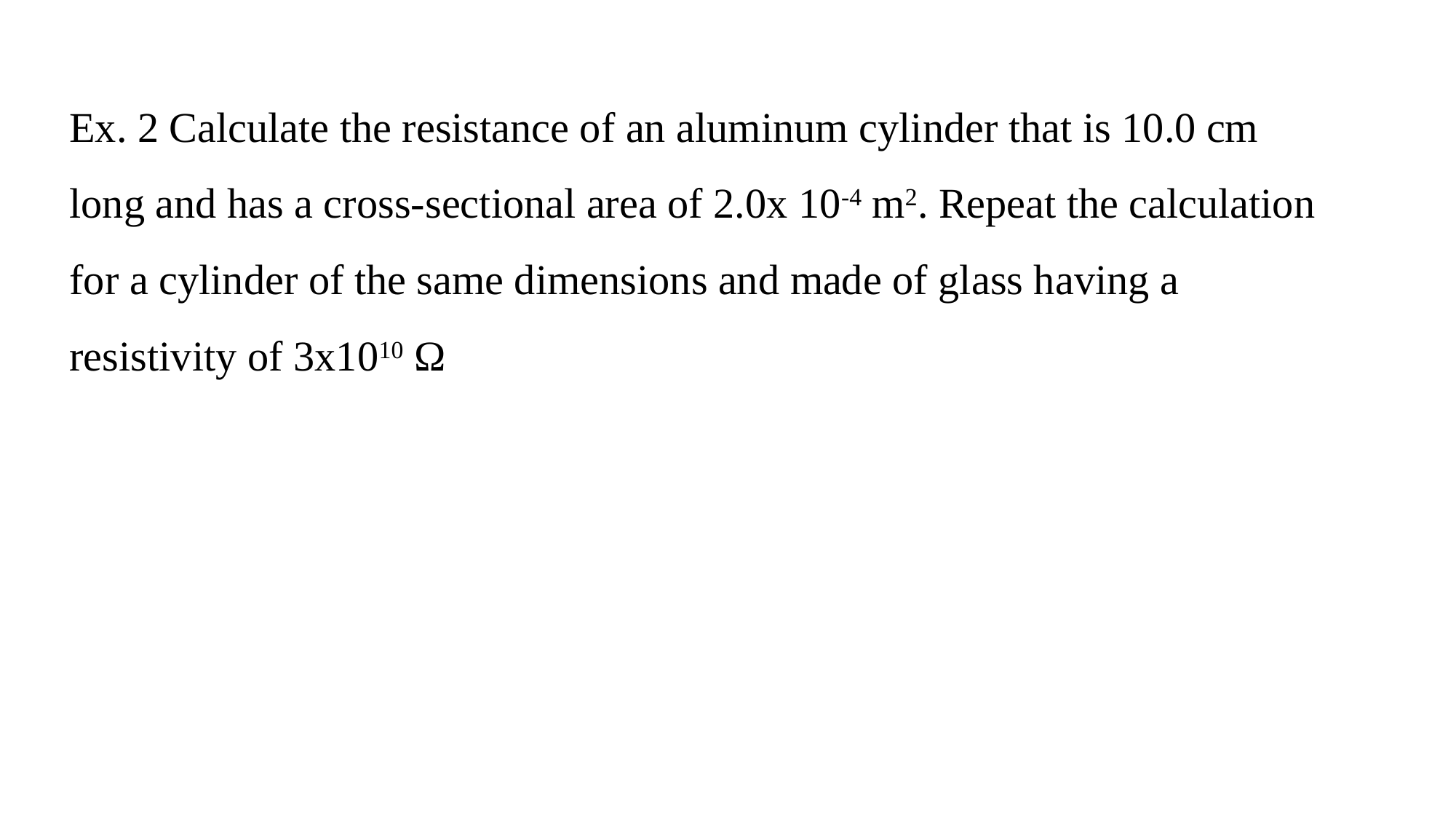

Ex. 2 Calculate the resistance of an aluminum cylinder that is 10.0 cm long and has a cross-sectional area of 2.0x 10-4 m2. Repeat the calculation for a cylinder of the same dimensions and made of glass having a resistivity of 3x1010 Ω